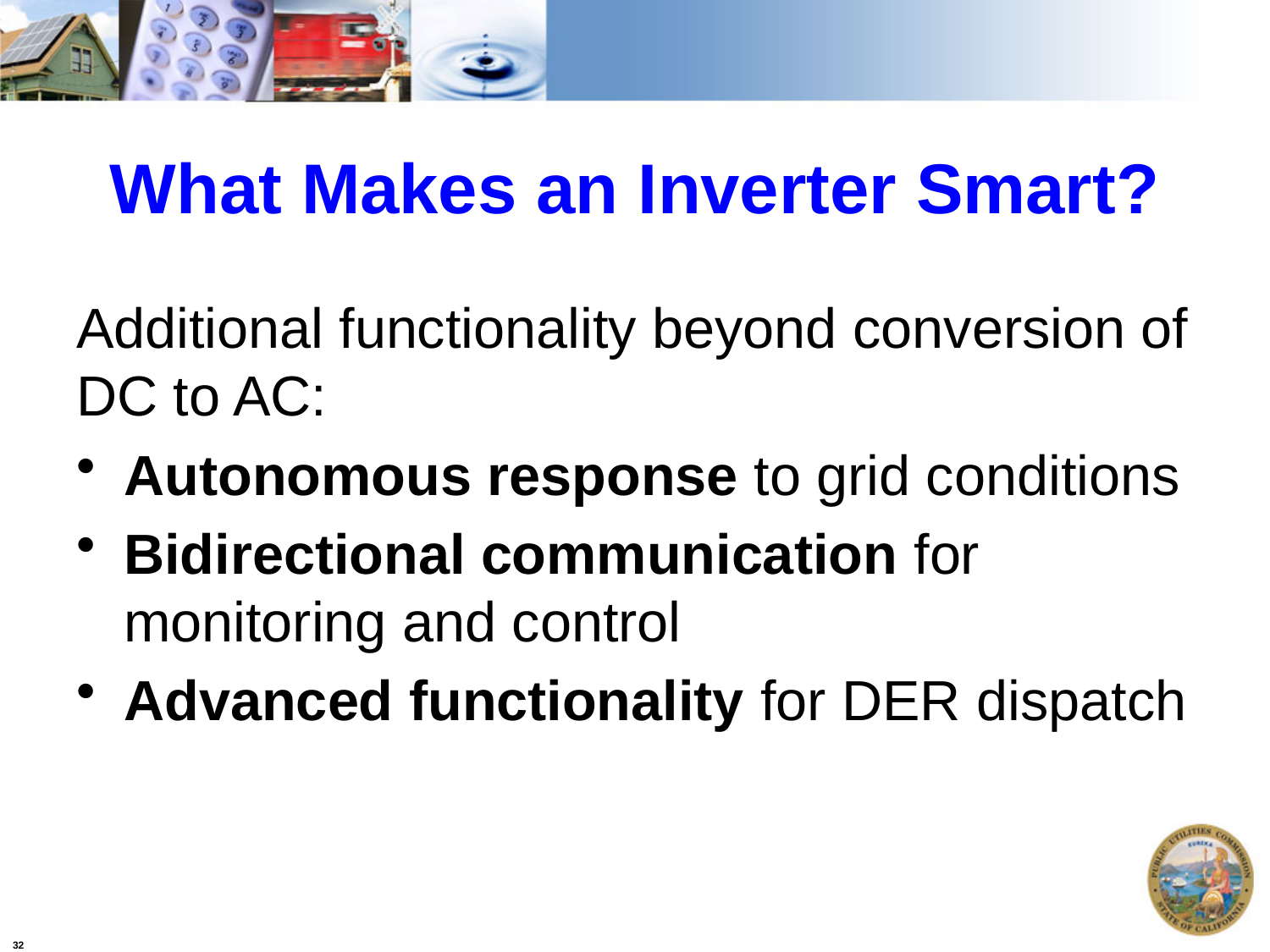

# What Makes an Inverter Smart?
Additional functionality beyond conversion of DC to AC:
Autonomous response to grid conditions
Bidirectional communication for monitoring and control
Advanced functionality for DER dispatch
32